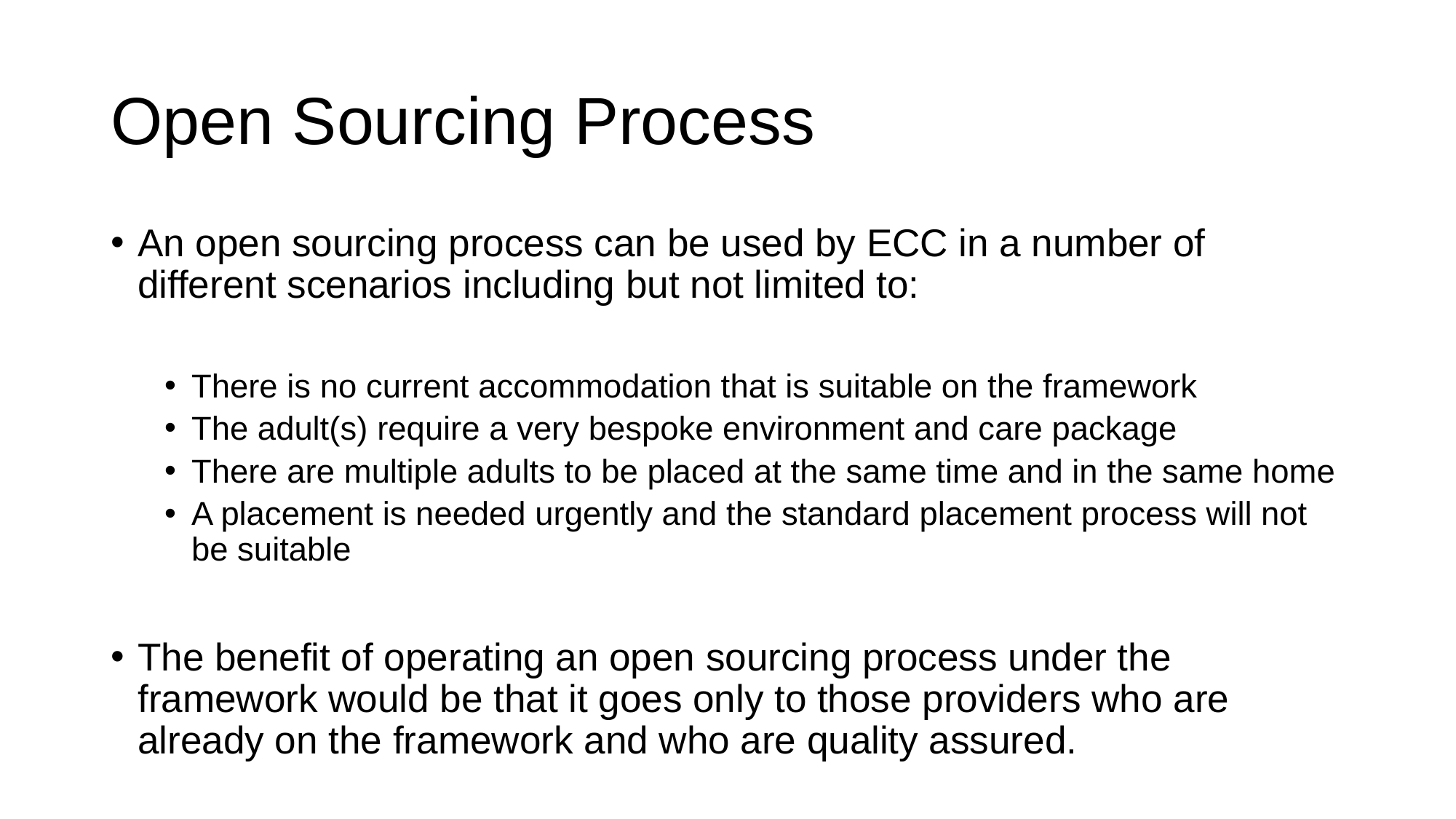

# Open Sourcing Process
An open sourcing process can be used by ECC in a number of different scenarios including but not limited to:

There is no current accommodation that is suitable on the framework
The adult(s) require a very bespoke environment and care package
There are multiple adults to be placed at the same time and in the same home
A placement is needed urgently and the standard placement process will not be suitable

The benefit of operating an open sourcing process under the framework would be that it goes only to those providers who are already on the framework and who are quality assured.